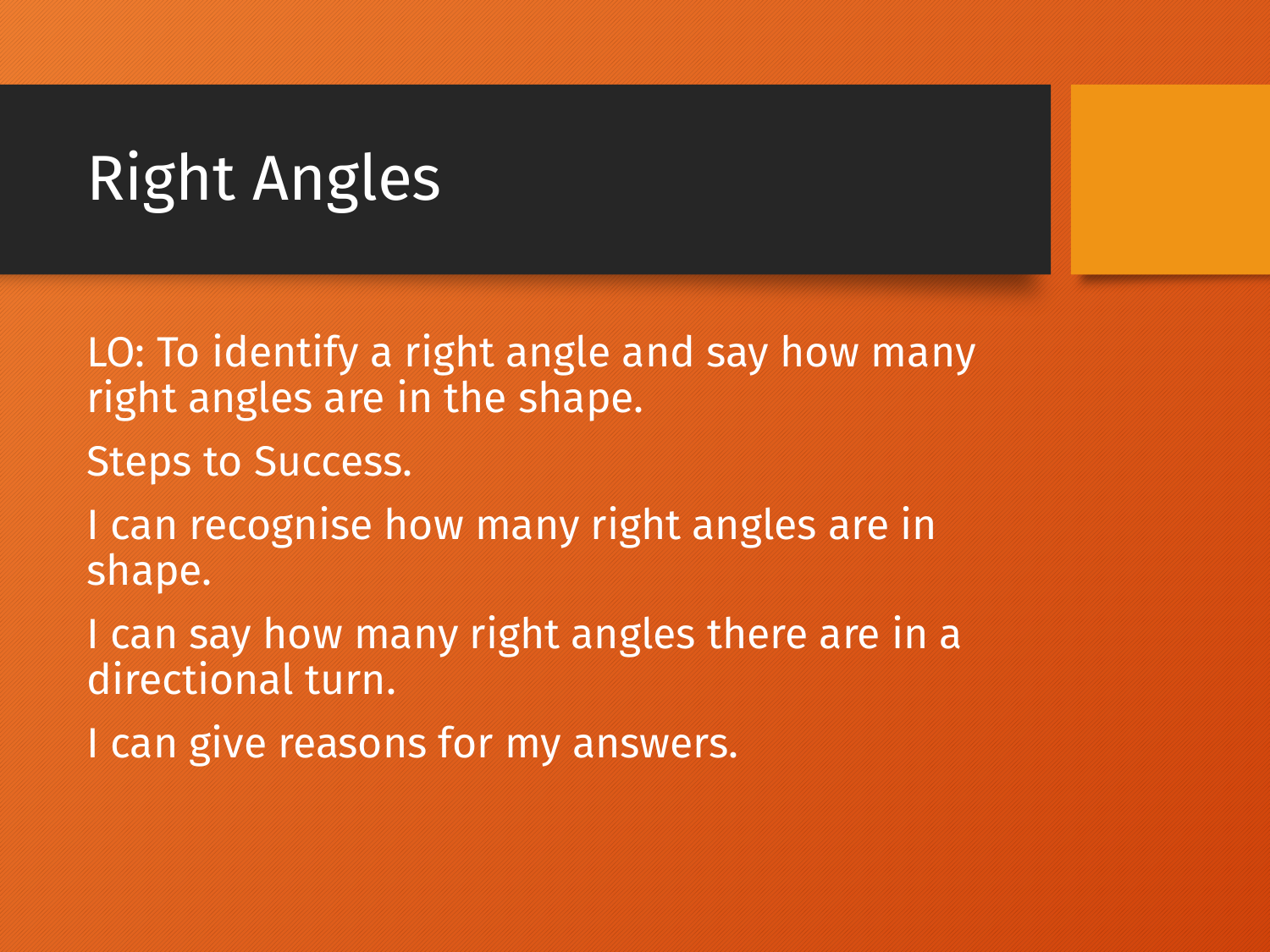

# Right Angles
LO: To identify a right angle and say how many right angles are in the shape.
Steps to Success.
I can recognise how many right angles are in  shape.
I can say how many right angles there are in a directional turn.
I can give reasons for my answers.